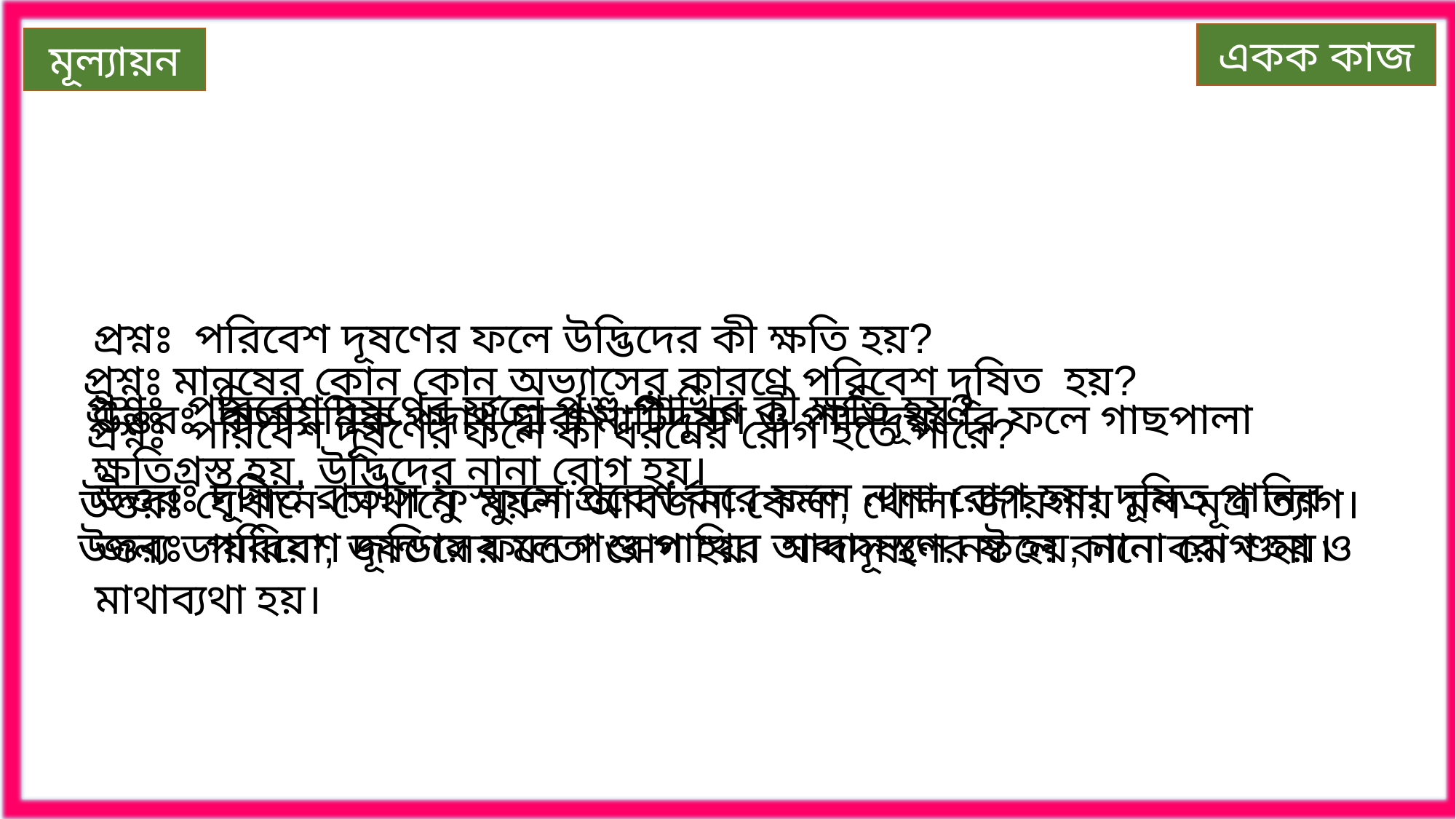

একক কাজ
মূল্যায়ন
প্রশ্নঃ  পরিবেশ দূষণের ফলে উদ্ভিদের কী ক্ষতি হয়?
প্রশ্নঃ মানুষের কোন কোন অভ্যাসের কারণে পরিবেশ দূষিত  হয়?
প্রশ্নঃ  পরিবেশ দূষণের ফলে পশু-পাখির কী ক্ষতি হয়?
উত্তরঃ  রাসায়নিক পদার্থ দ্বারা মাটিদূষণ ও পানিদূষণের ফলে গাছপালা ক্ষতিগ্রস্ত হয়, উদ্ভিদের নানা রোগ হয়।
প্রশ্নঃ  পরিবেশ দূষণের ফলে কী ধরনের রোগ হতে পারে?
উত্তরঃ দূষিত বাতাস ফুস্ফুসে প্রবেশ করে ফলে নানা রোগ হয়। দূষিত পানির জন্য ডায়রিয়া, জন্ডিসের মতো রোগ হয়।  শব্দদূষণের ফলে কানে কম শুনা ও মাথাব্যথা হয়।
উত্তরঃ যেখানে-সেখানে  ময়লা আবর্জনা ফেলা, খোলা জায়গায় মল-মূত্র ত্যাগ।
উত্তরঃ  পরিবেশ দূষণের ফলে পশু-পাখির আবাসস্থল নষ্ট হয়, নানা রোগ হয়।